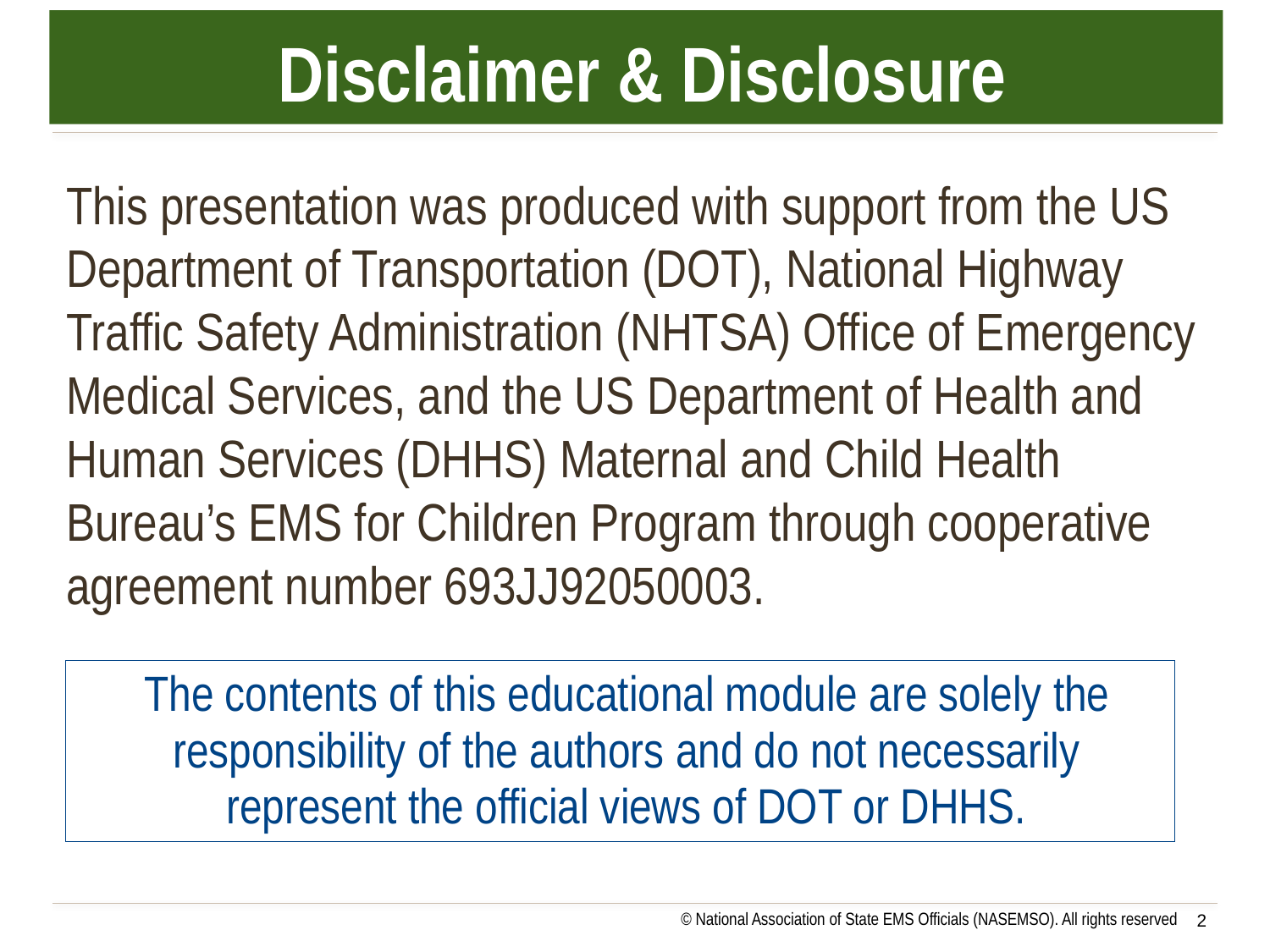

Disclaimer & Disclosure
This presentation was produced with support from the US Department of Transportation (DOT), National Highway Traffic Safety Administration (NHTSA) Office of Emergency Medical Services, and the US Department of Health and Human Services (DHHS) Maternal and Child Health Bureau’s EMS for Children Program through cooperative agreement number 693JJ92050003.
The contents of this educational module are solely the responsibility of the authors and do not necessarily represent the official views of DOT or DHHS.
© National Association of State EMS Officials (NASEMSO). All rights reserved
2